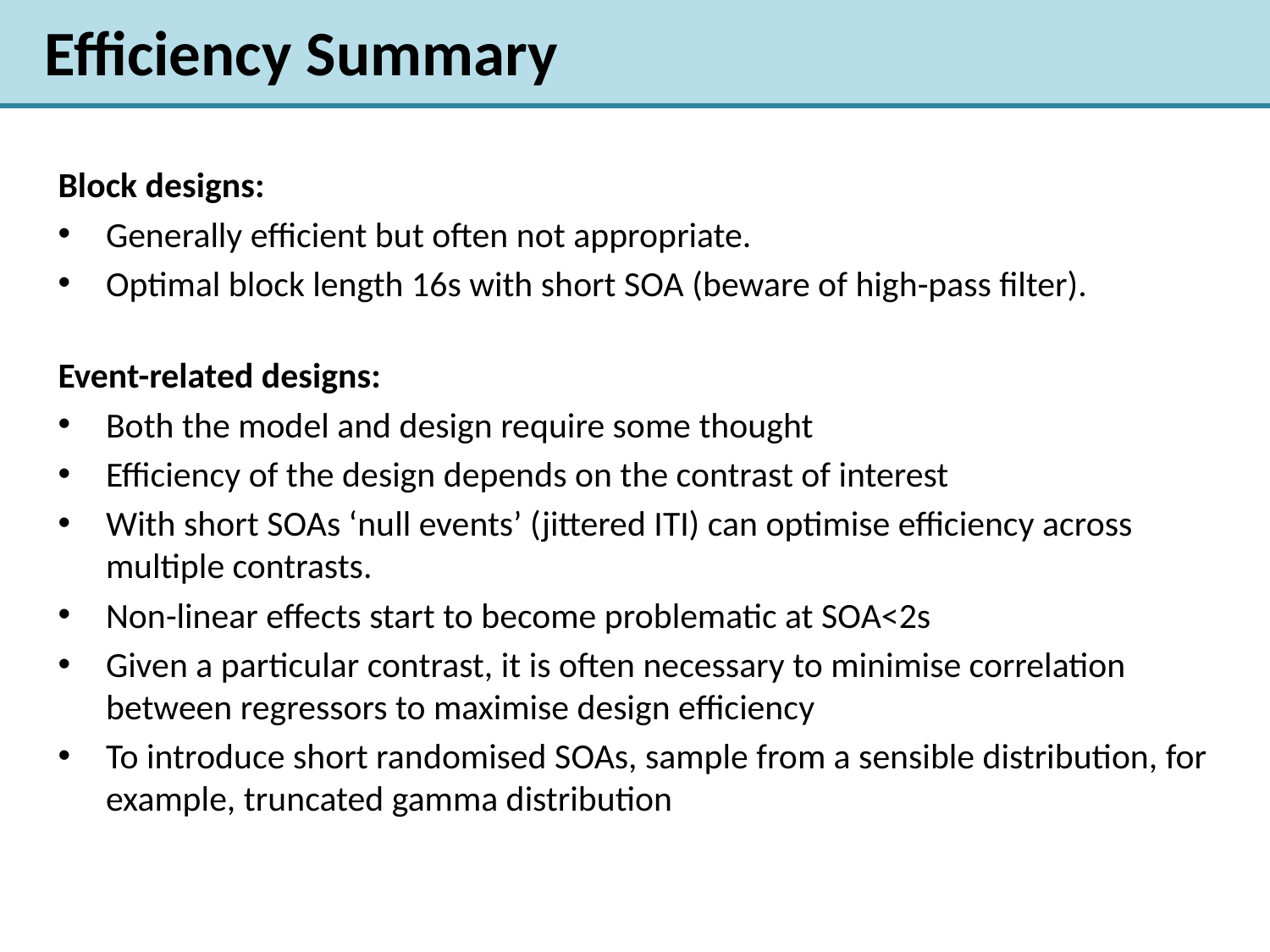

Efficiency Summary
Block designs:
Generally efficient but often not appropriate.
Optimal block length 16s with short SOA (beware of high-pass filter).
Event-related designs:
Both the model and design require some thought
Efficiency of the design depends on the contrast of interest
With short SOAs ‘null events’ (jittered ITI) can optimise efficiency across multiple contrasts.
Non-linear effects start to become problematic at SOA<2s
Given a particular contrast, it is often necessary to minimise correlation between regressors to maximise design efficiency
To introduce short randomised SOAs, sample from a sensible distribution, for example, truncated gamma distribution